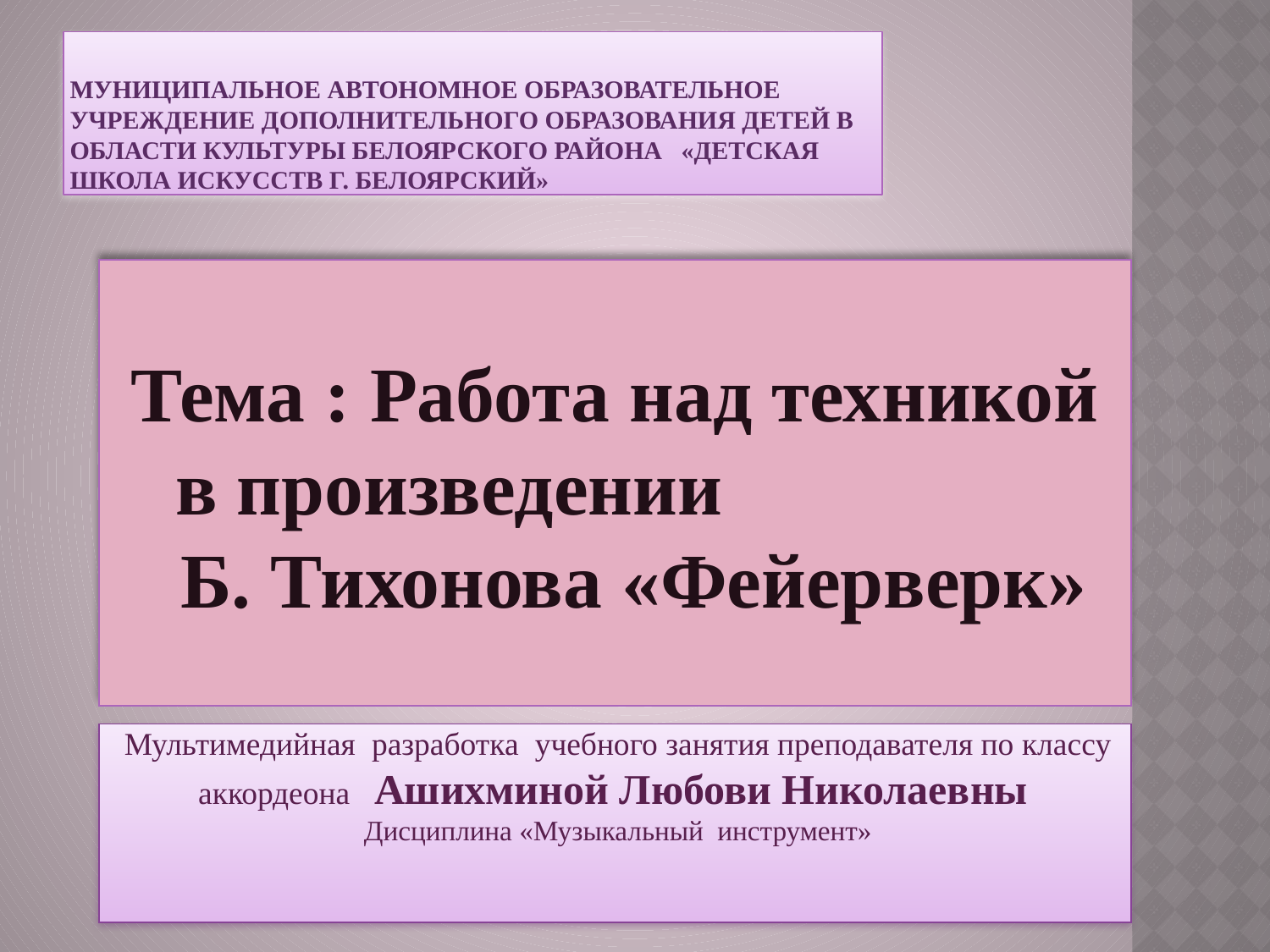

# муниципальное автономное образовательное учреждение дополнительного образования детей в области культуры Белоярского района   «Детская школа искусств г. Белоярский»

Тема : Работа над техникой в произведении                    Б. Тихонова «Фейерверк»

Мультимедийная  разработка  учебного занятия преподавателя по классу аккордеона   Ашихминой Любови Николаевны
Дисциплина «Музыкальный  инструмент»